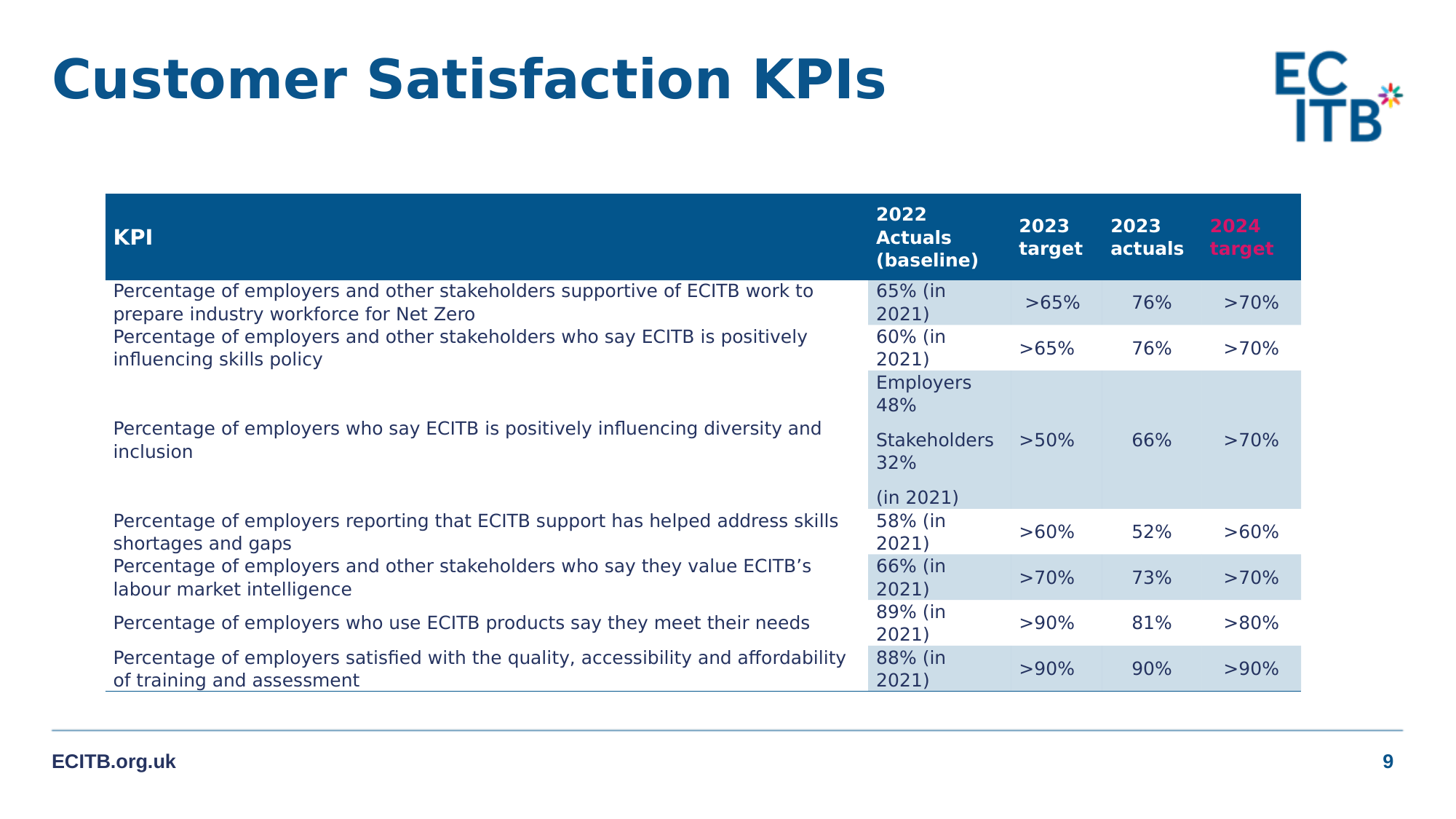

# Customer Satisfaction KPIs
| KPI | 2022 Actuals (baseline) | 2023 target | 2023 actuals | 2024 target |
| --- | --- | --- | --- | --- |
| Percentage of employers and other stakeholders supportive of ECITB work to prepare industry workforce for Net Zero | 65% (in 2021) | >65% | 76% | >70% |
| Percentage of employers and other stakeholders who say ECITB is positively influencing skills policy | 60% (in 2021) | >65% | 76% | >70% |
| Percentage of employers who say ECITB is positively influencing diversity and inclusion | Employers 48% Stakeholders 32% (in 2021) | >50% | 66% | >70% |
| Percentage of employers reporting that ECITB support has helped address skills shortages and gaps | 58% (in 2021) | >60% | 52% | >60% |
| Percentage of employers and other stakeholders who say they value ECITB’s labour market intelligence | 66% (in 2021) | >70% | 73% | >70% |
| Percentage of employers who use ECITB products say they meet their needs | 89% (in 2021) | >90% | 81% | >80% |
| Percentage of employers satisfied with the quality, accessibility and affordability of training and assessment | 88% (in 2021) | >90% | 90% | >90% |
ECITB.org.uk
9